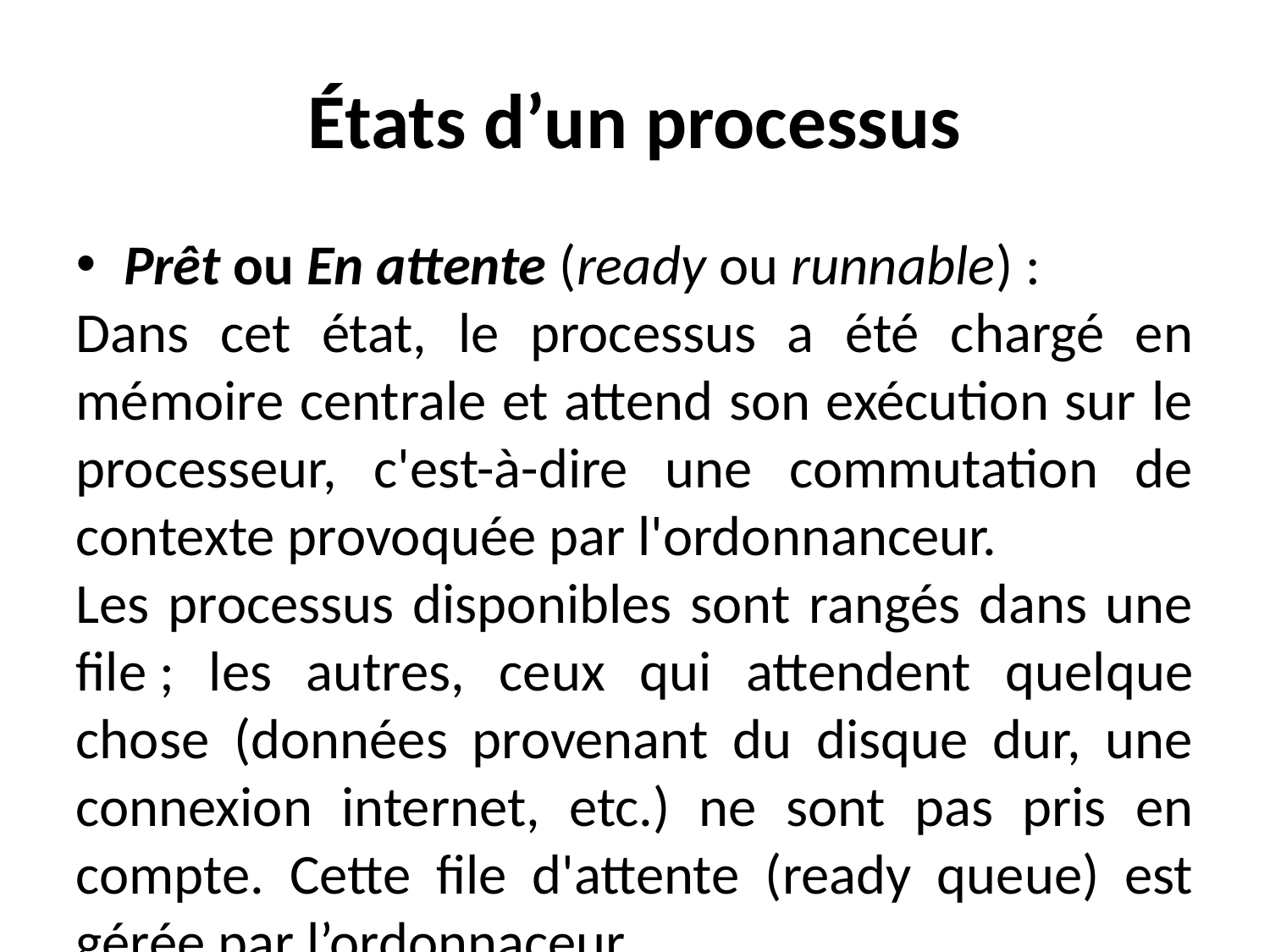

États d’un processus
Prêt ou En attente (ready ou runnable) :
Dans cet état, le processus a été chargé en mémoire centrale et attend son exécution sur le processeur, c'est-à-dire une commutation de contexte provoquée par l'ordonnanceur.
Les processus disponibles sont rangés dans une file ; les autres, ceux qui attendent quelque chose (données provenant du disque dur, une connexion internet, etc.) ne sont pas pris en compte. Cette file d'attente (ready queue) est gérée par l’ordonnaceur.